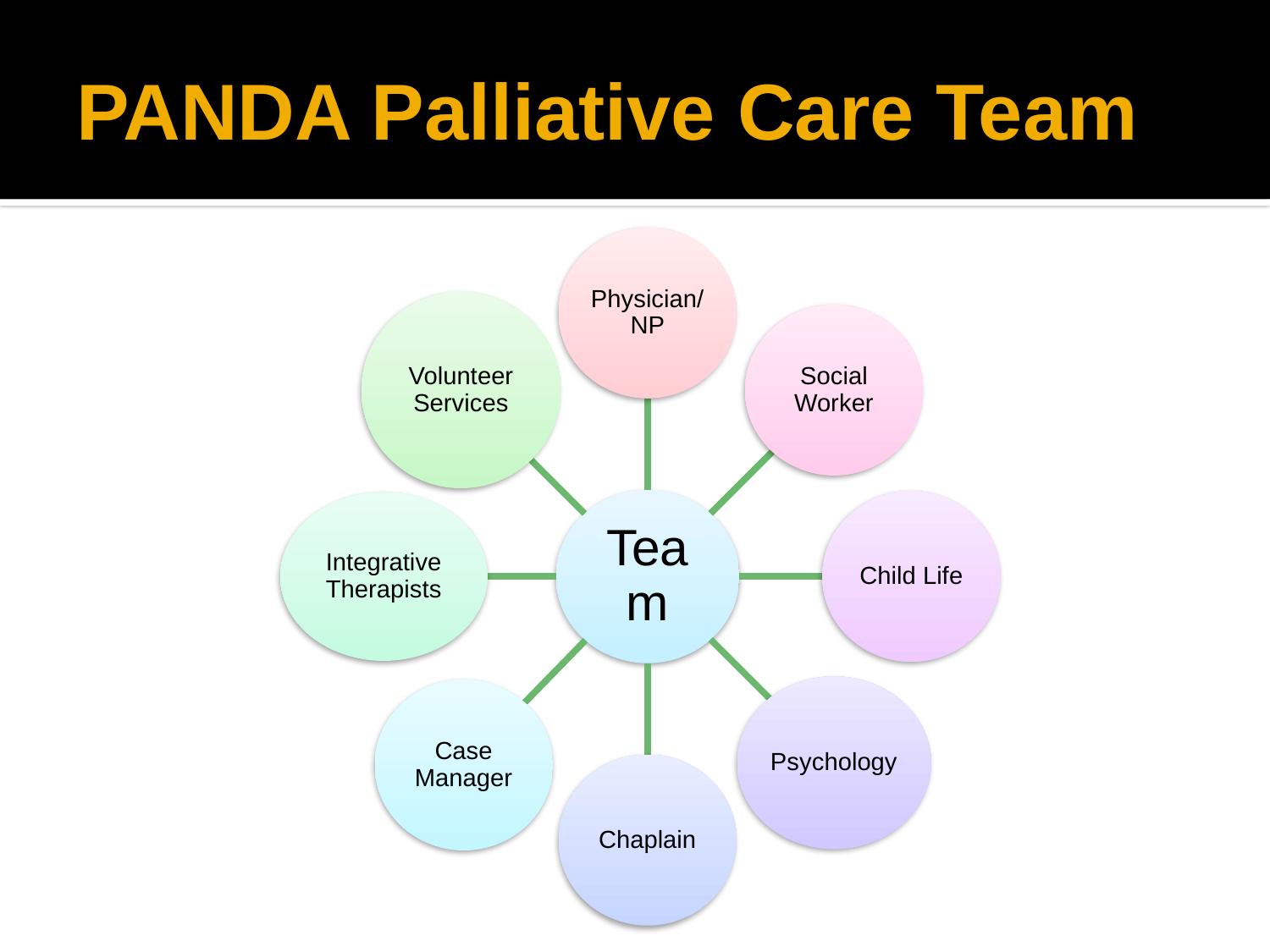

# PANDA Palliative Care Team
Team

Physician/ NP

Social Worker

Child Life

Psychology

Chaplain

Case Manager

Integrative Therapists

Volunteer Services